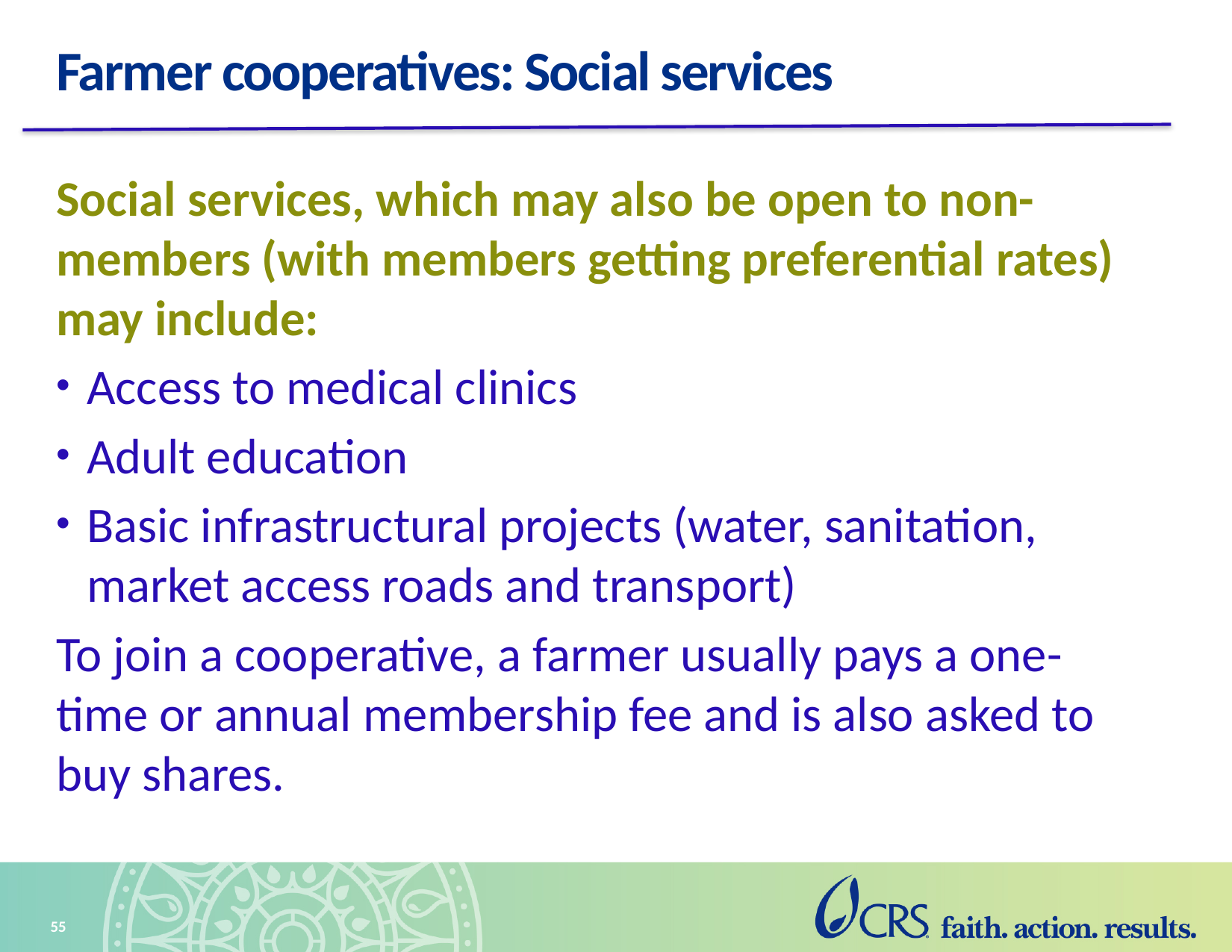

# Farmer cooperatives: Social services
Social services, which may also be open to non-members (with members getting preferential rates) may include:
Access to medical clinics
Adult education
Basic infrastructural projects (water, sanitation, market access roads and transport)
To join a cooperative, a farmer usually pays a one-time or annual membership fee and is also asked to buy shares.
55